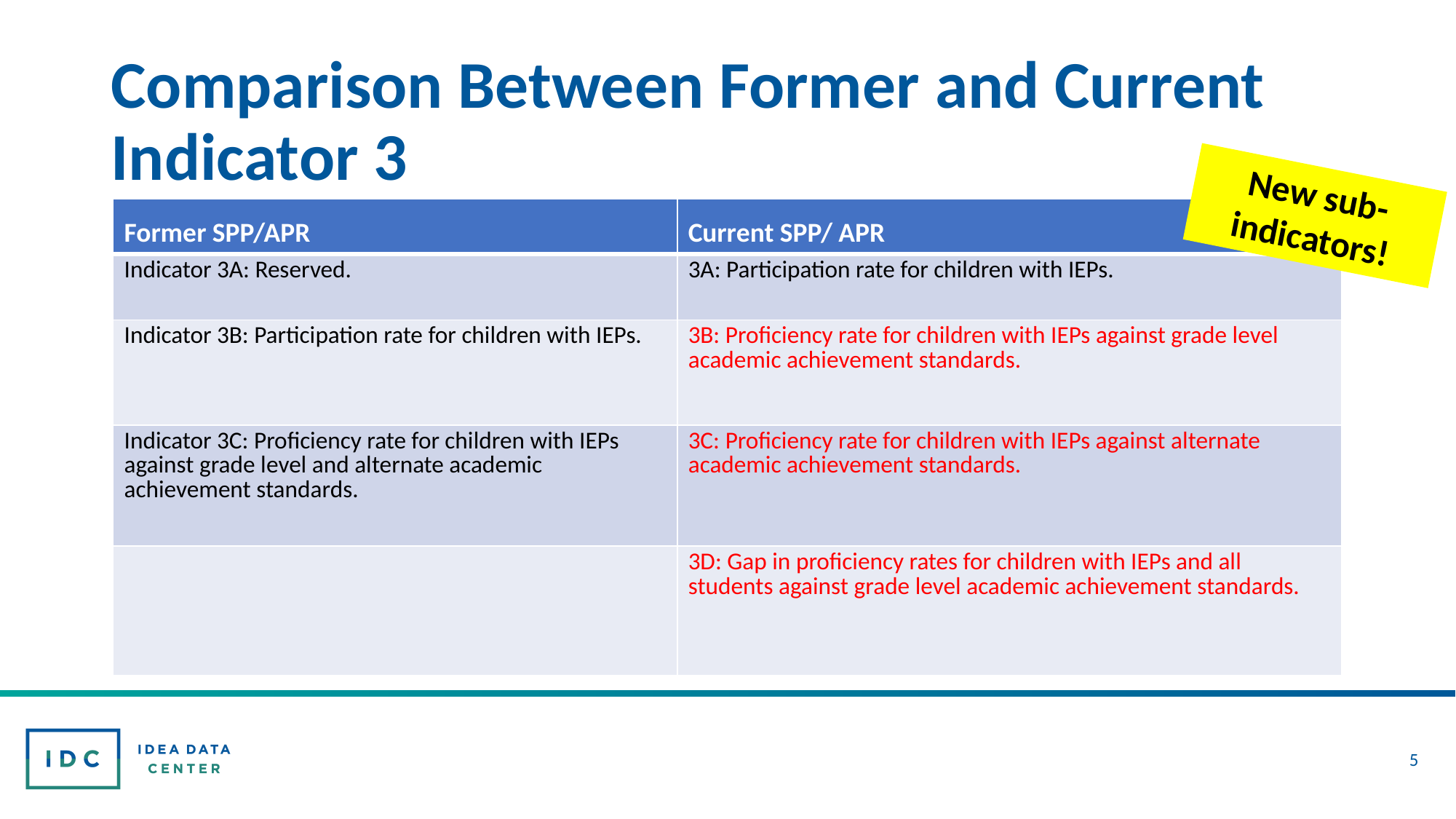

# Comparison Between Former and Current Indicator 3
New sub-indicators!
| Former SPP/APR | Current SPP/ APR |
| --- | --- |
| Indicator 3A: Reserved. | 3A: Participation rate for children with IEPs. |
| Indicator 3B: Participation rate for children with IEPs. | 3B: Proficiency rate for children with IEPs against grade level academic achievement standards. |
| Indicator 3C: Proficiency rate for children with IEPs against grade level and alternate academic achievement standards. | 3C: Proficiency rate for children with IEPs against alternate academic achievement standards. |
|  | 3D: Gap in proficiency rates for children with IEPs and all students against grade level academic achievement standards. |
5